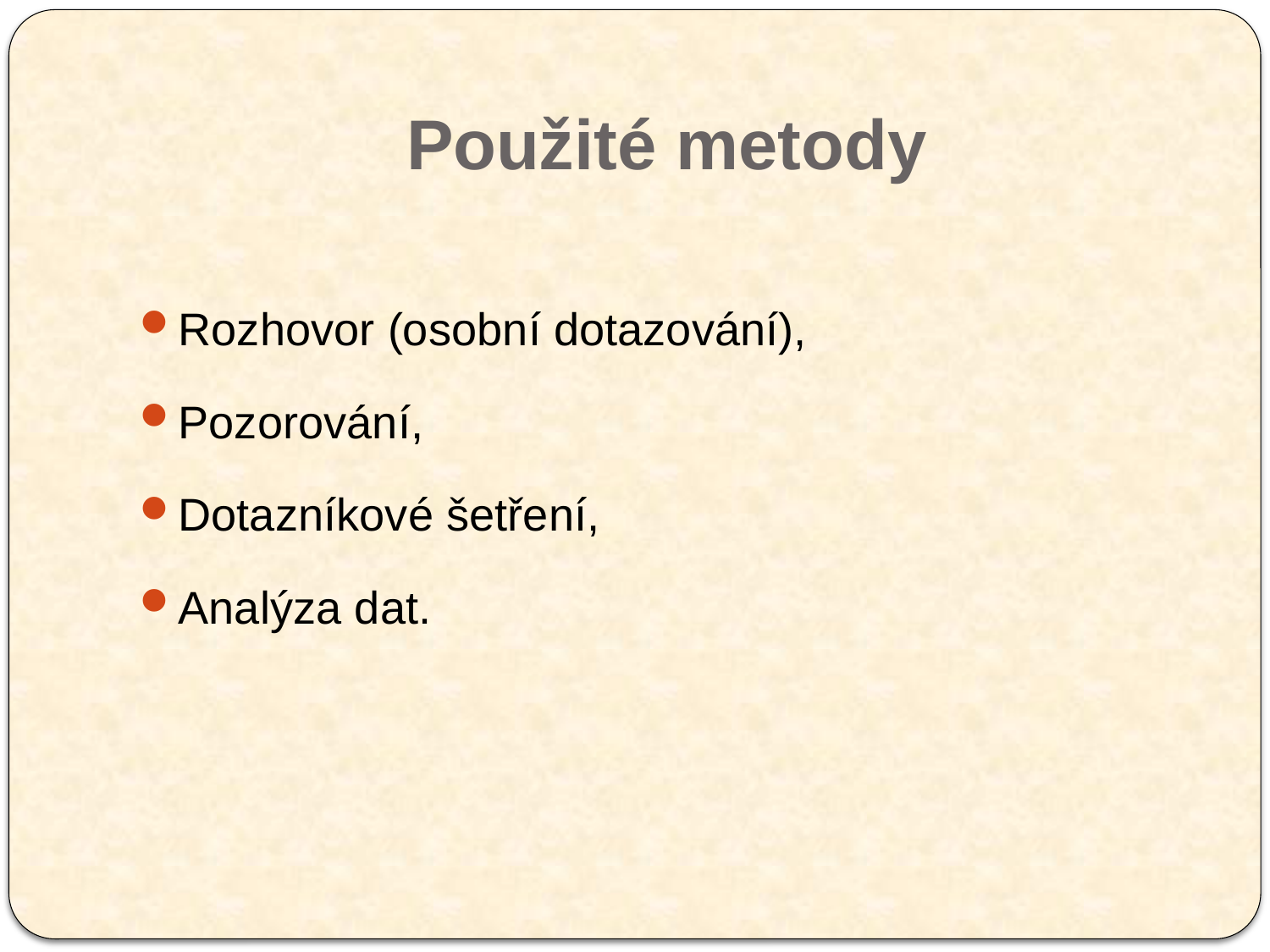

# Použité metody

Rozhovor (osobní dotazování),
Pozorování,
Dotazníkové šetření,
Analýza dat.